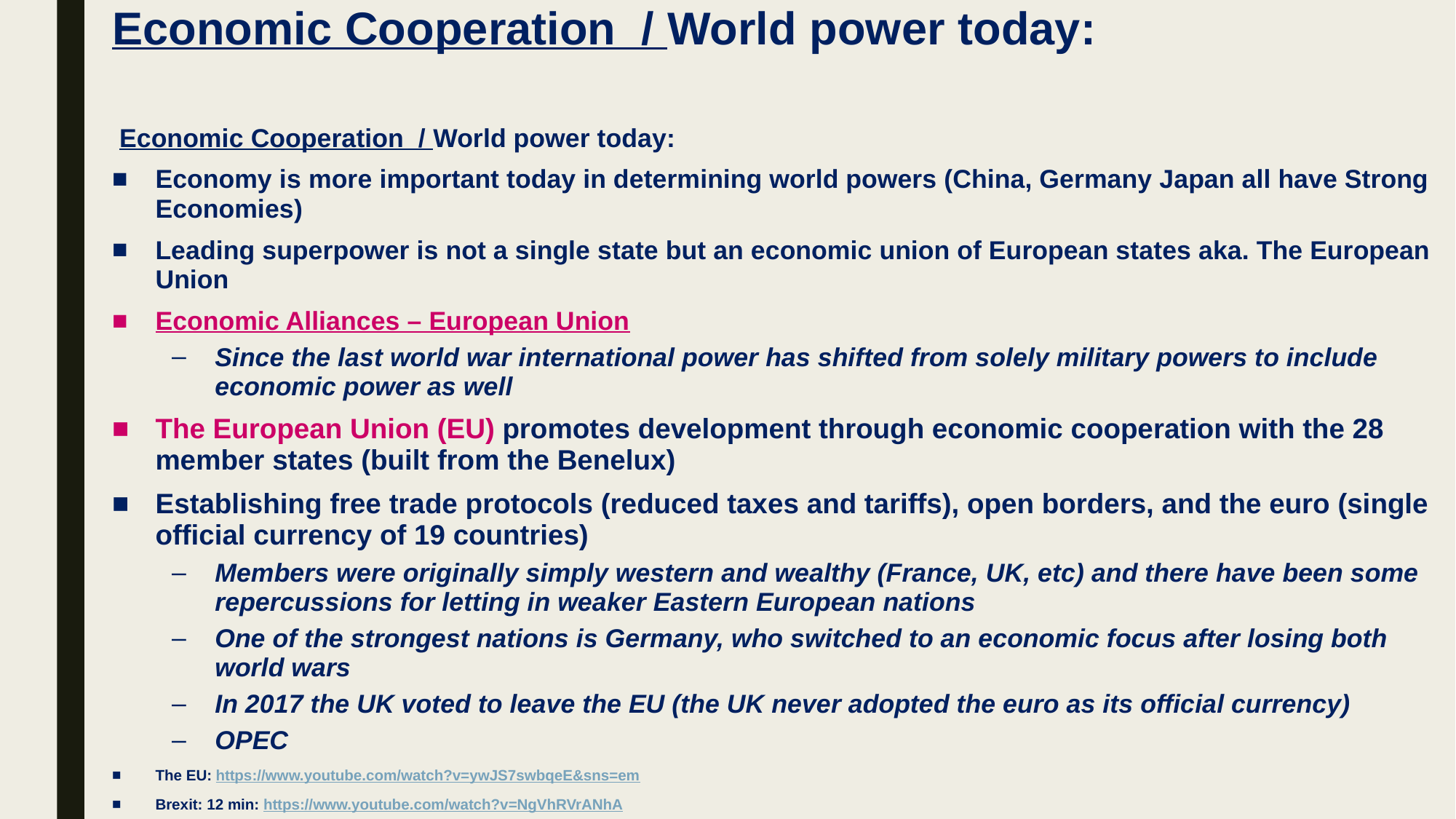

# Economic Cooperation  / World power today:
 Economic Cooperation  / World power today:
Economy is more important today in determining world powers (China, Germany Japan all have Strong Economies)
Leading superpower is not a single state but an economic union of European states aka. The European Union
Economic Alliances – European Union
Since the last world war international power has shifted from solely military powers to include economic power as well
The European Union (EU) promotes development through economic cooperation with the 28 member states (built from the Benelux)
Establishing free trade protocols (reduced taxes and tariffs), open borders, and the euro (single official currency of 19 countries)
Members were originally simply western and wealthy (France, UK, etc) and there have been some repercussions for letting in weaker Eastern European nations
One of the strongest nations is Germany, who switched to an economic focus after losing both world wars
In 2017 the UK voted to leave the EU (the UK never adopted the euro as its official currency)
OPEC
The EU: https://www.youtube.com/watch?v=ywJS7swbqeE&sns=em
Brexit: 12 min: https://www.youtube.com/watch?v=NgVhRVrANhA